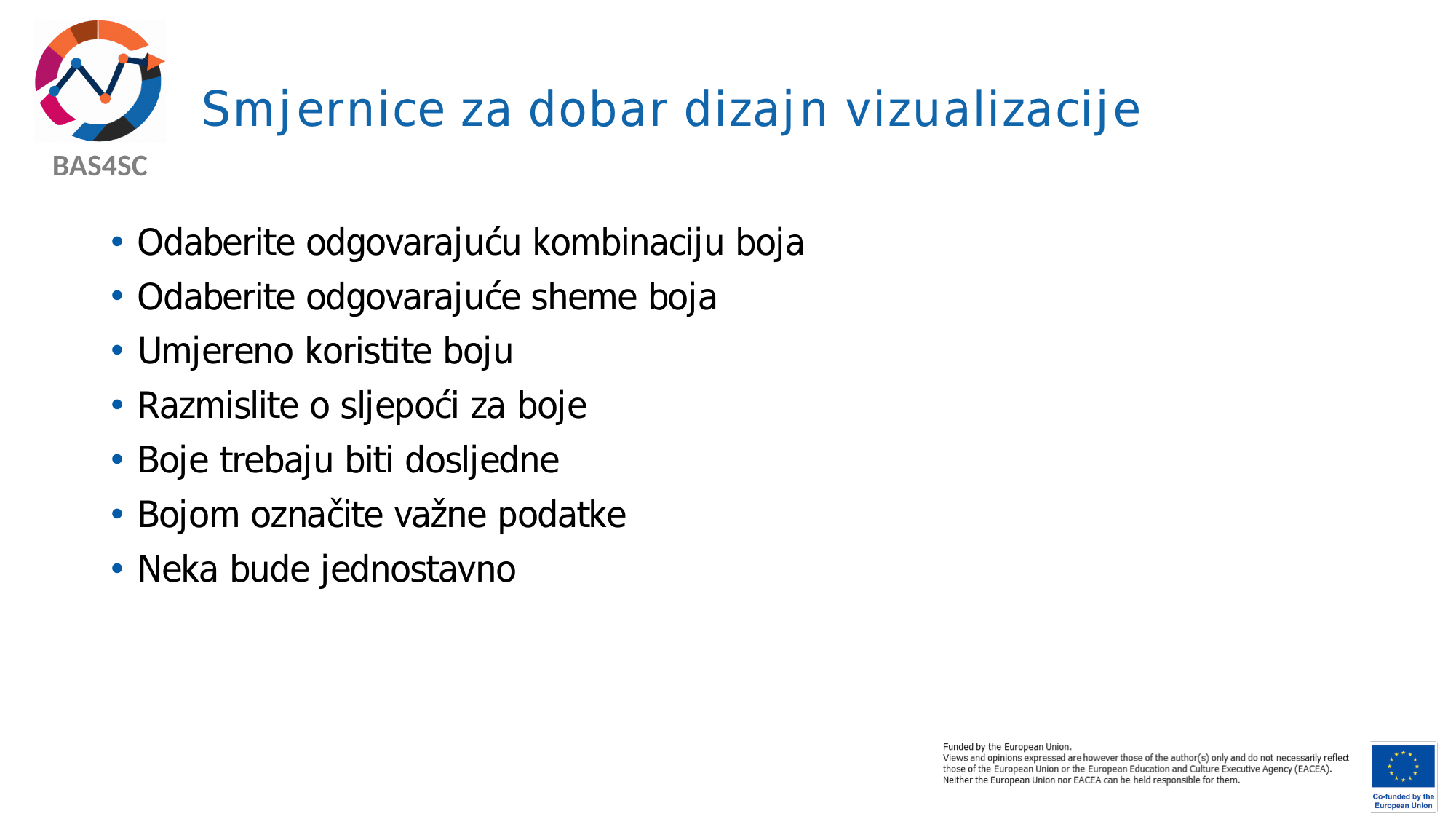

# Smjernice za dobar dizajn vizualizacije
Odaberite odgovarajuću kombinaciju boja
Odaberite odgovarajuće sheme boja
Umjereno koristite boju
Razmislite o sljepoći za boje
Boje trebaju biti dosljedne
Bojom označite važne podatke
Neka bude jednostavno